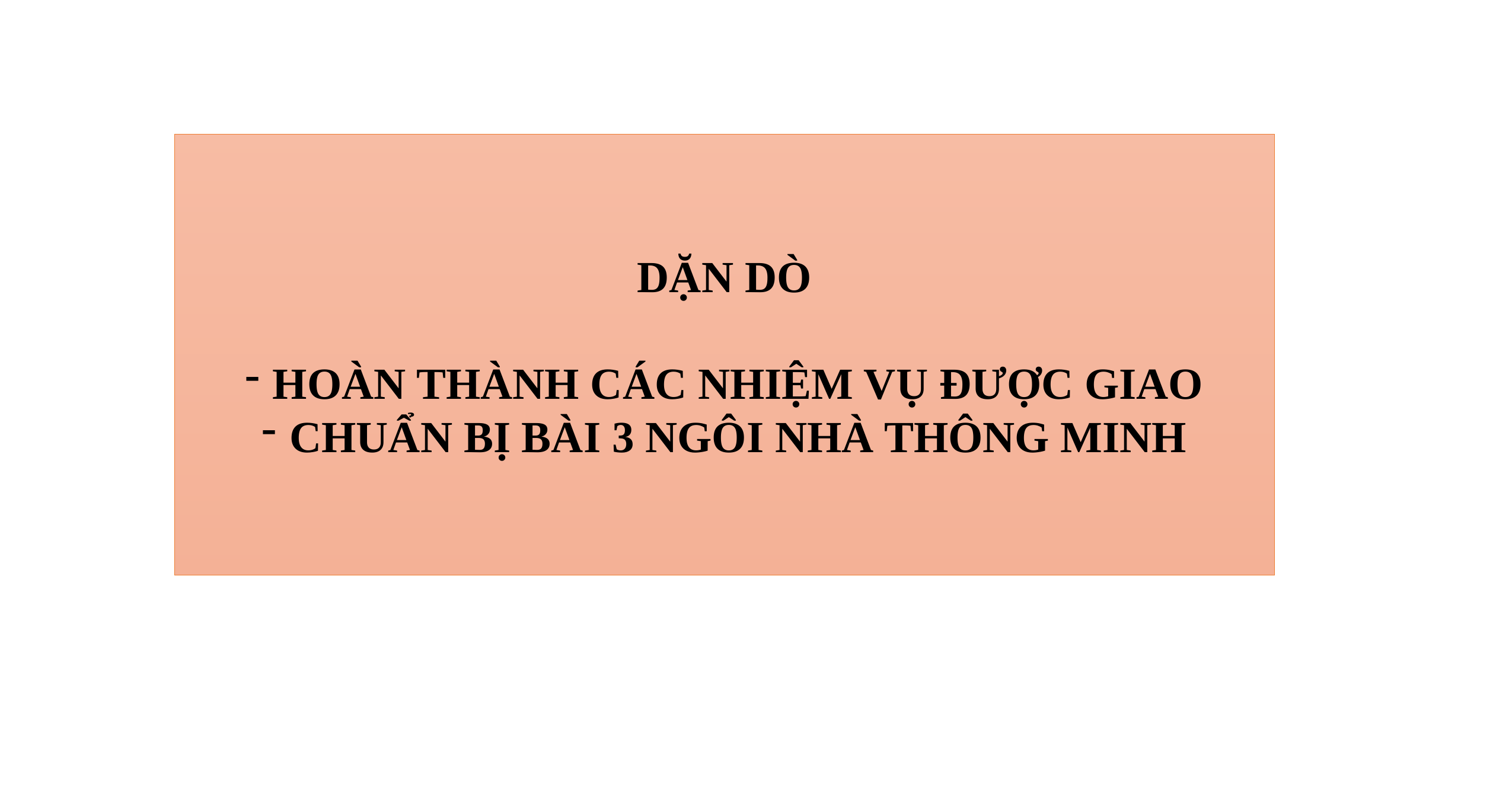

DẶN DÒ

HOÀN THÀNH CÁC NHIỆM VỤ ĐƯỢC GIAO
CHUẨN BỊ BÀI 3 NGÔI NHÀ THÔNG MINH